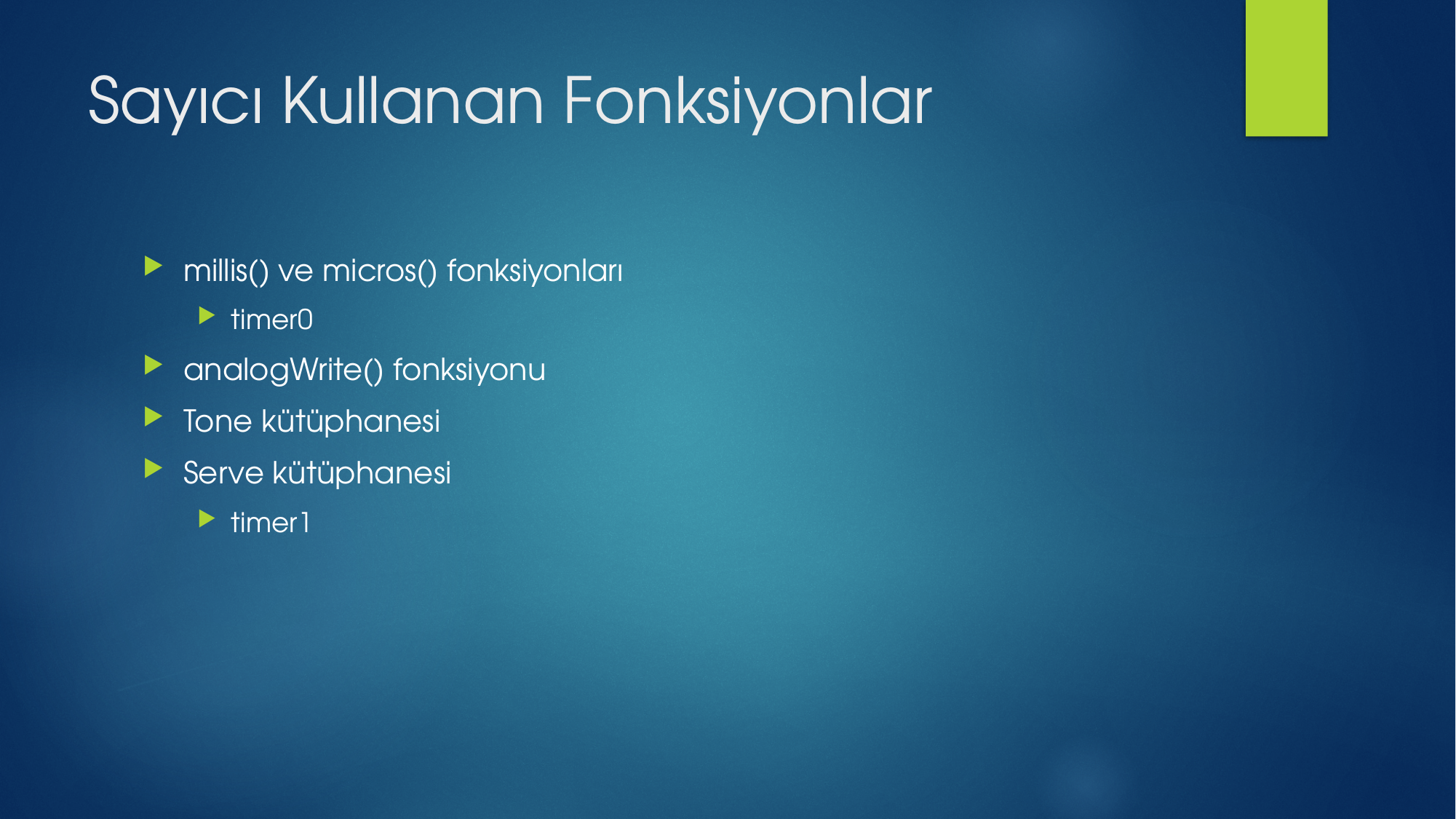

# Sayıcı Kullanan Fonksiyonlar
millis() ve micros() fonksiyonları
timer0
analogWrite() fonksiyonu
Tone kütüphanesi
Serve kütüphanesi
timer1